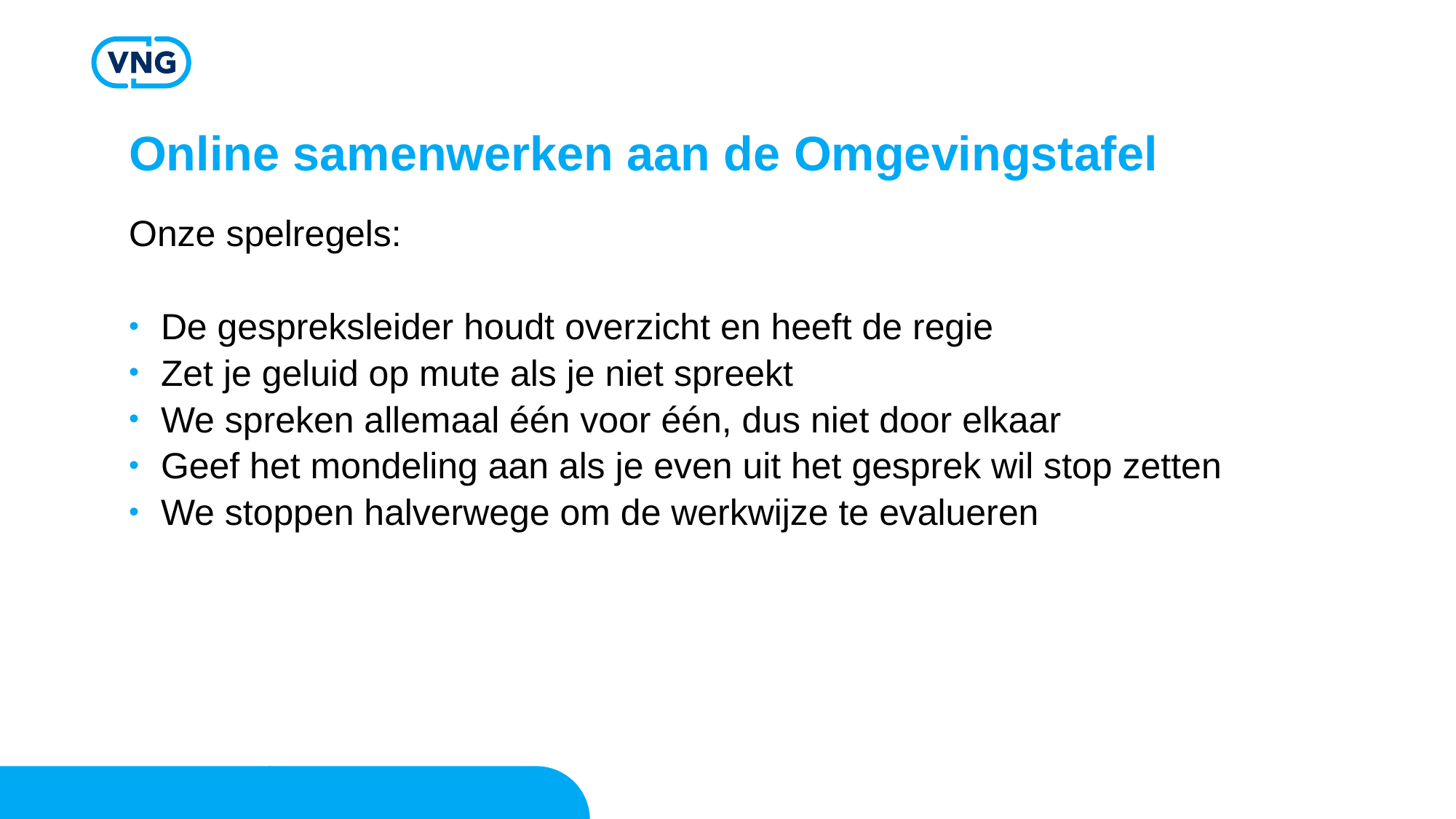

# Online samenwerken aan de Omgevingstafel
Onze spelregels:

De gespreksleider houdt overzicht en heeft de regie
Zet je geluid op mute als je niet spreekt
We spreken allemaal één voor één, dus niet door elkaar
Geef het mondeling aan als je even uit het gesprek wil stop zetten
We stoppen halverwege om de werkwijze te evalueren